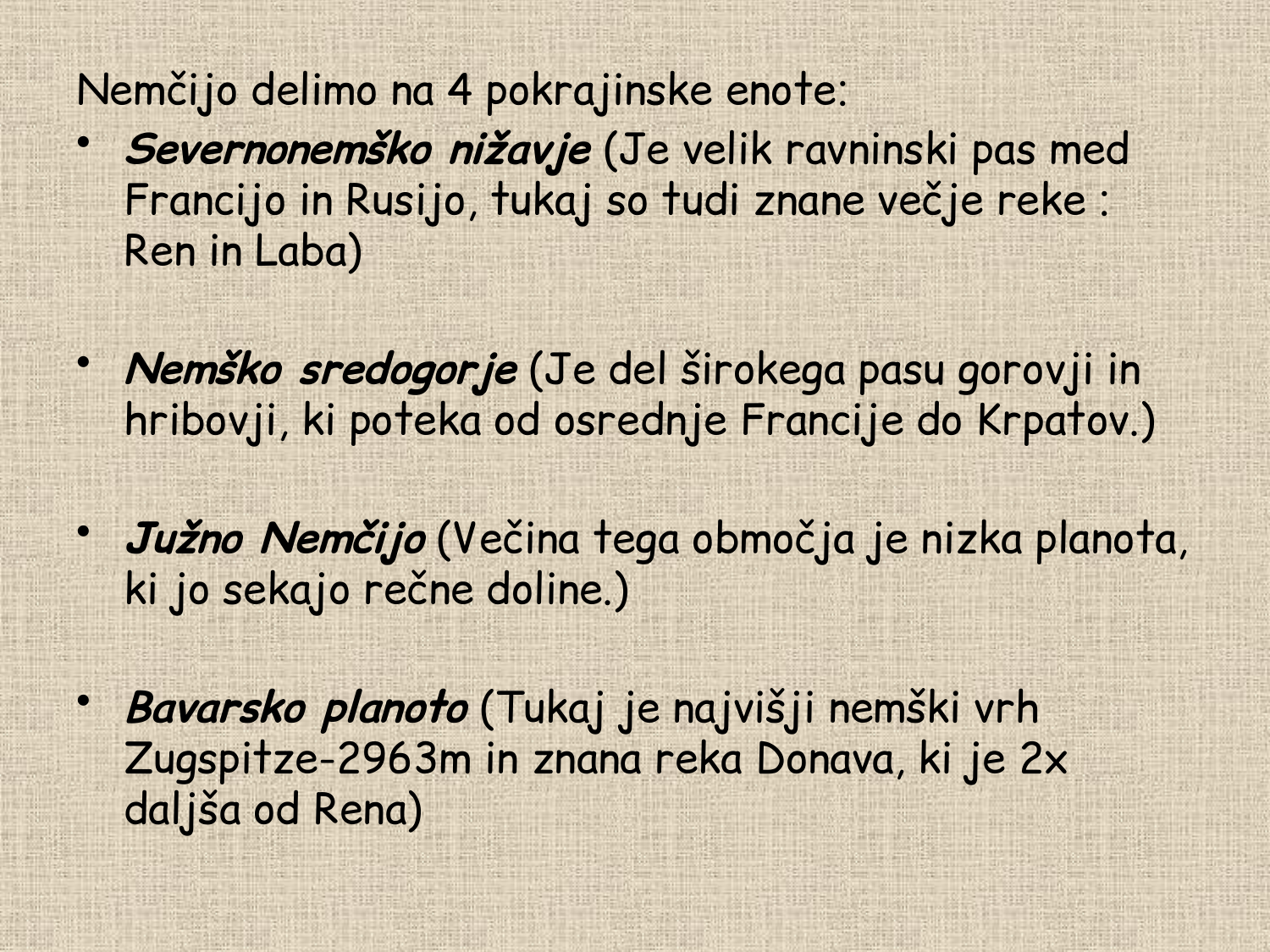

Nemčijo delimo na 4 pokrajinske enote:
Severnonemško nižavje (Je velik ravninski pas med Francijo in Rusijo, tukaj so tudi znane večje reke : Ren in Laba)

Nemško sredogorje (Je del širokega pasu gorovji in hribovji, ki poteka od osrednje Francije do Krpatov.)

Južno Nemčijo (Večina tega območja je nizka planota, ki jo sekajo rečne doline.)

Bavarsko planoto (Tukaj je najvišji nemški vrh Zugspitze-2963m in znana reka Donava, ki je 2x daljša od Rena)